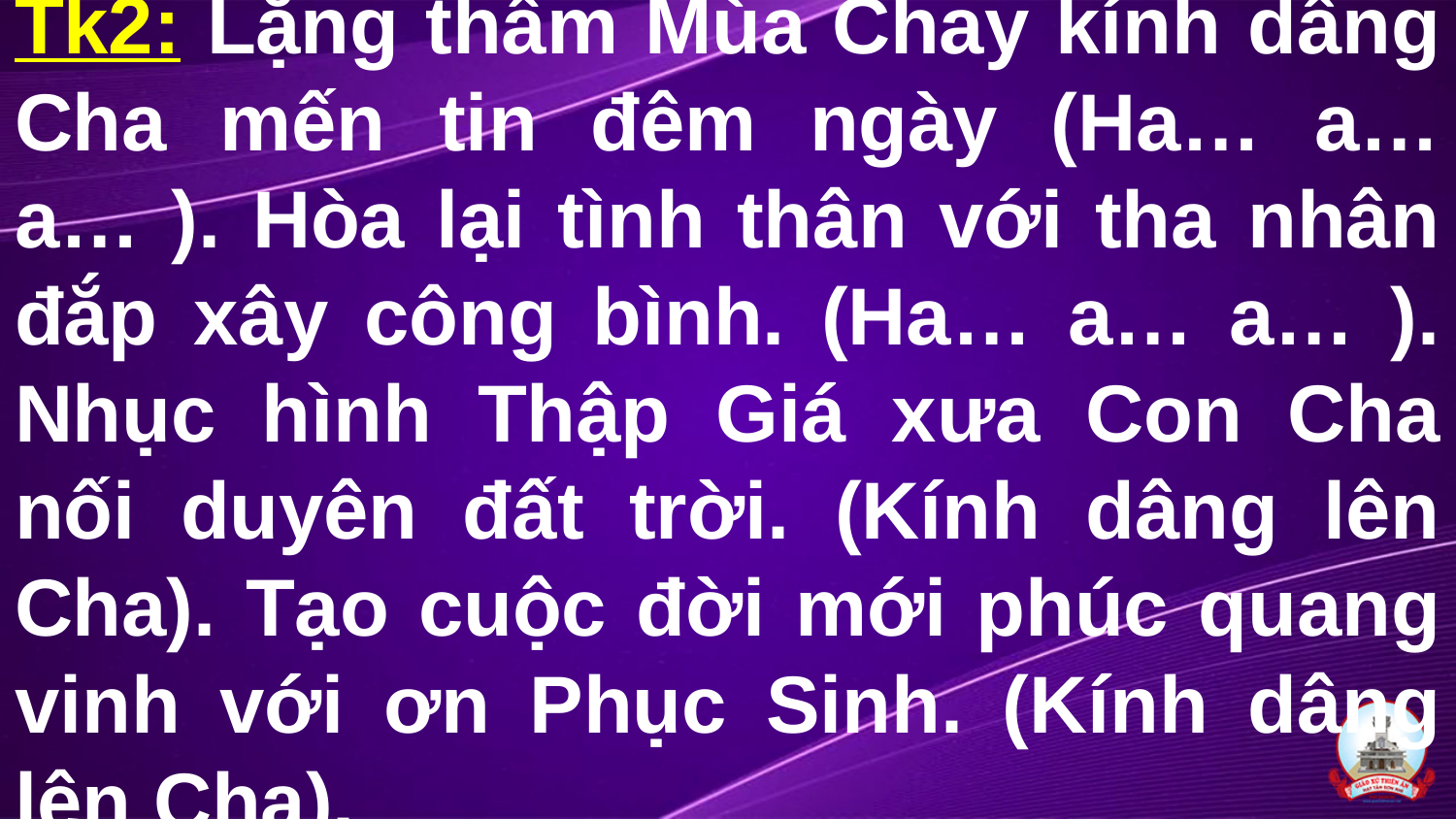

# Tk2: Lặng thầm Mùa Chay kính dâng Cha mến tin đêm ngày (Ha… a… a… ). Hòa lại tình thân với tha nhân đắp xây công bình. (Ha… a… a… ). Nhục hình Thập Giá xưa Con Cha nối duyên đất trời. (Kính dâng lên Cha). Tạo cuộc đời mới phúc quang vinh với ơn Phục Sinh. (Kính dâng lên Cha).